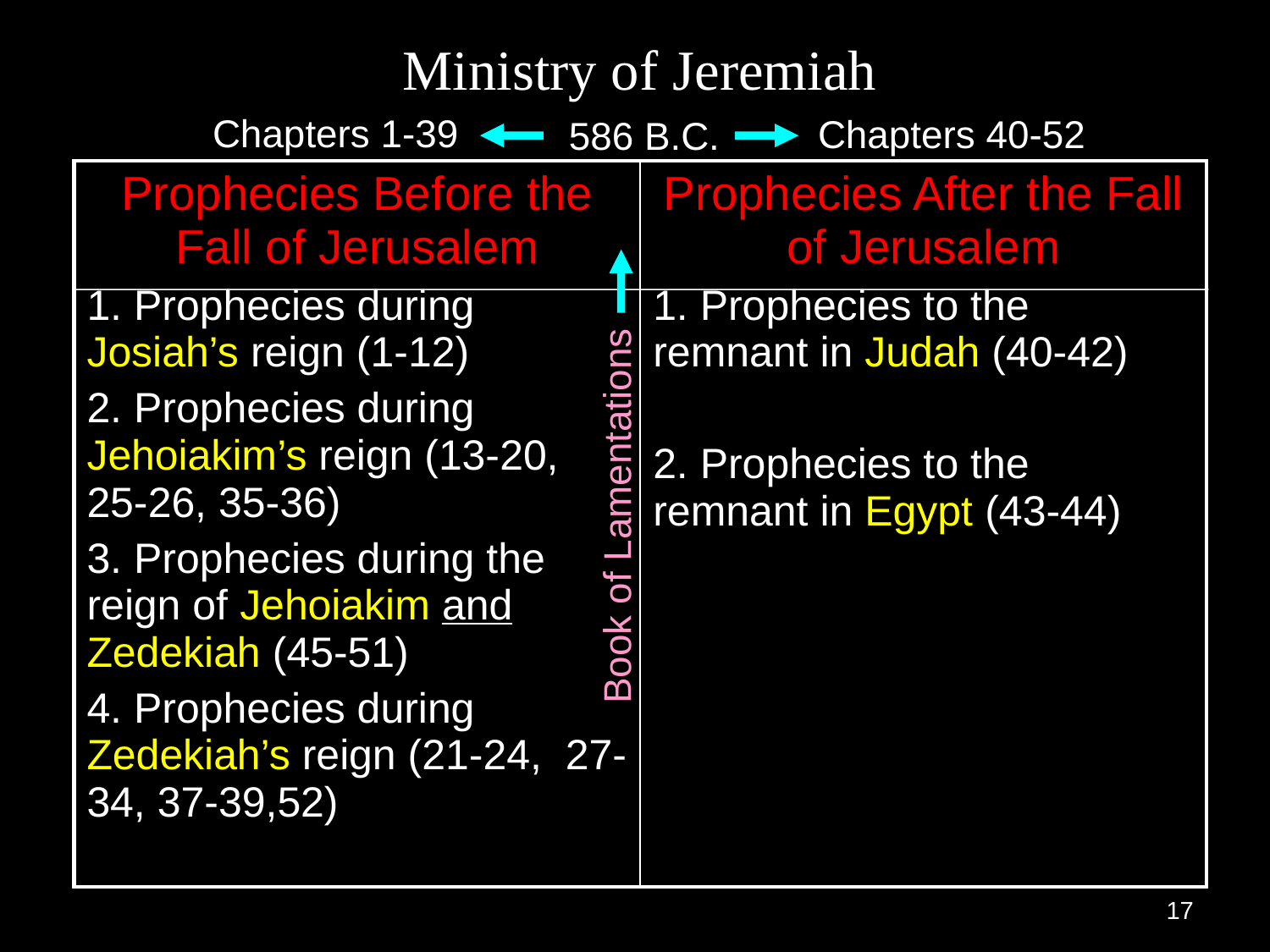

# Ministry of Jeremiah
Chapters 1-39
Chapters 40-52
586 B.C.

| Prophecies Before the Fall of Jerusalem 1. Prophecies during Josiah’s reign (1-12) 2. Prophecies during Jehoiakim’s reign (13-20, 25-26, 35-36) 3. Prophecies during the reign of Jehoiakim and Zedekiah (45-51) 4. Prophecies during Zedekiah’s reign (21-24, 27-34, 37-39,52) | Prophecies After the Fall of Jerusalem 1. Prophecies to the remnant in Judah (40-42) 2. Prophecies to the remnant in Egypt (43-44) |
| --- | --- |

Book of Lamentations
17